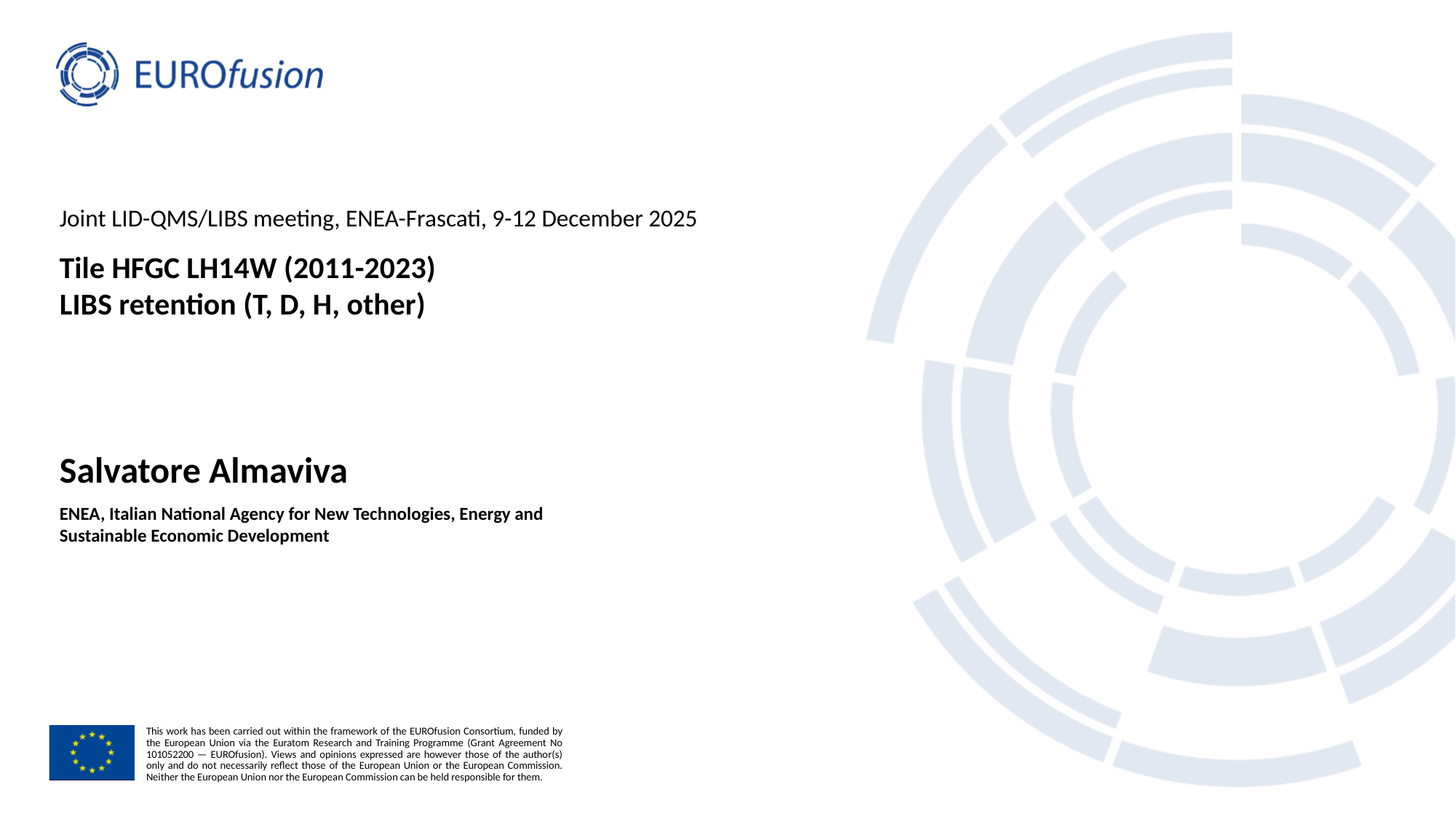

Joint LID-QMS/LIBS meeting, ENEA-Frascati, 9-12 December 2025

# Tile HFGC LH14W (2011-2023) LIBS retention (T, D, H, other)
Salvatore Almaviva
ENEA, Italian National Agency for New Technologies, Energy and Sustainable Economic Development